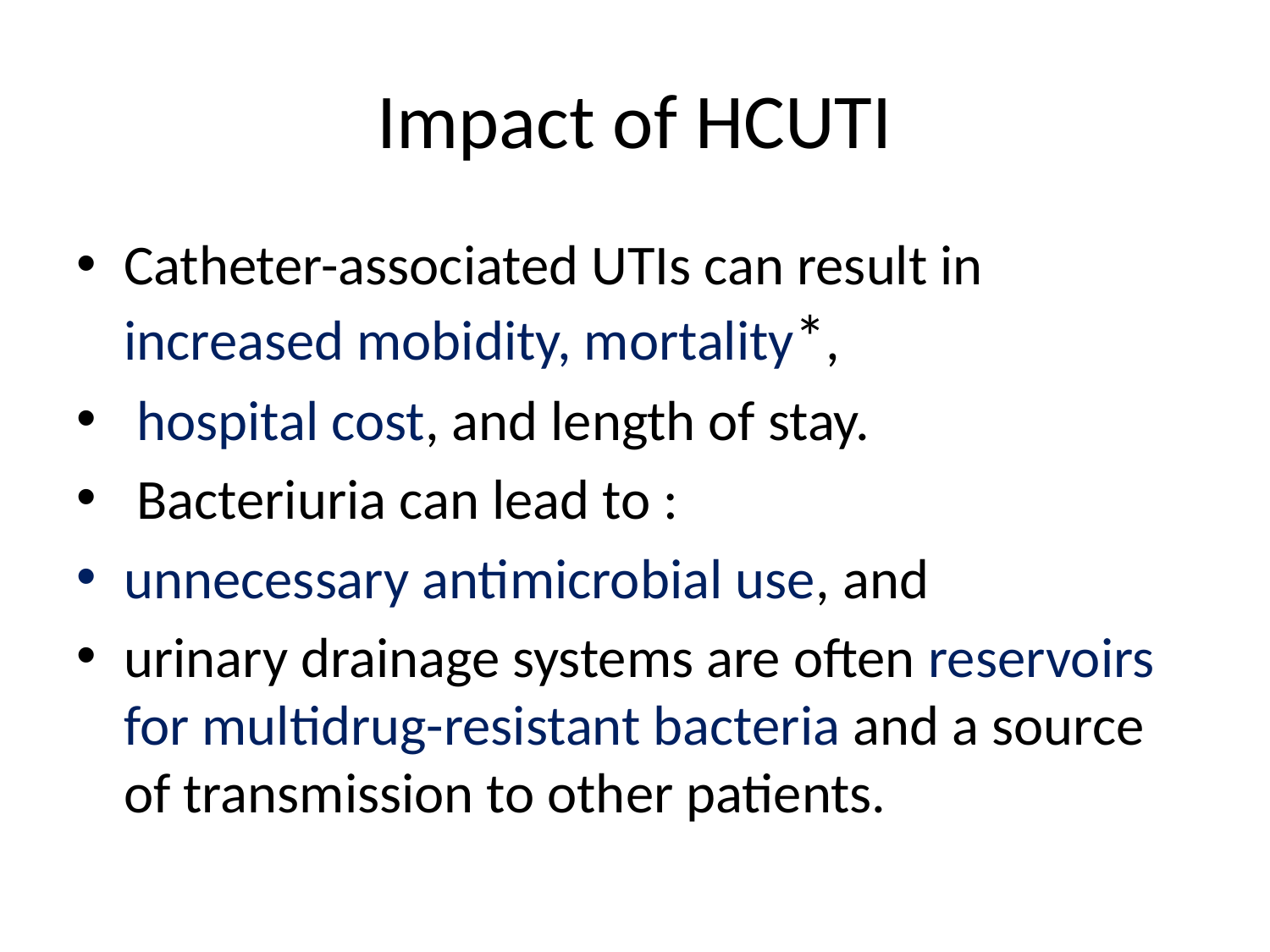

# Impact of HCUTI
Catheter-associated UTIs can result in increased mobidity, mortality*,
 hospital cost, and length of stay.
 Bacteriuria can lead to :
unnecessary antimicrobial use, and
urinary drainage systems are often reservoirs for multidrug-resistant bacteria and a source of transmission to other patients.